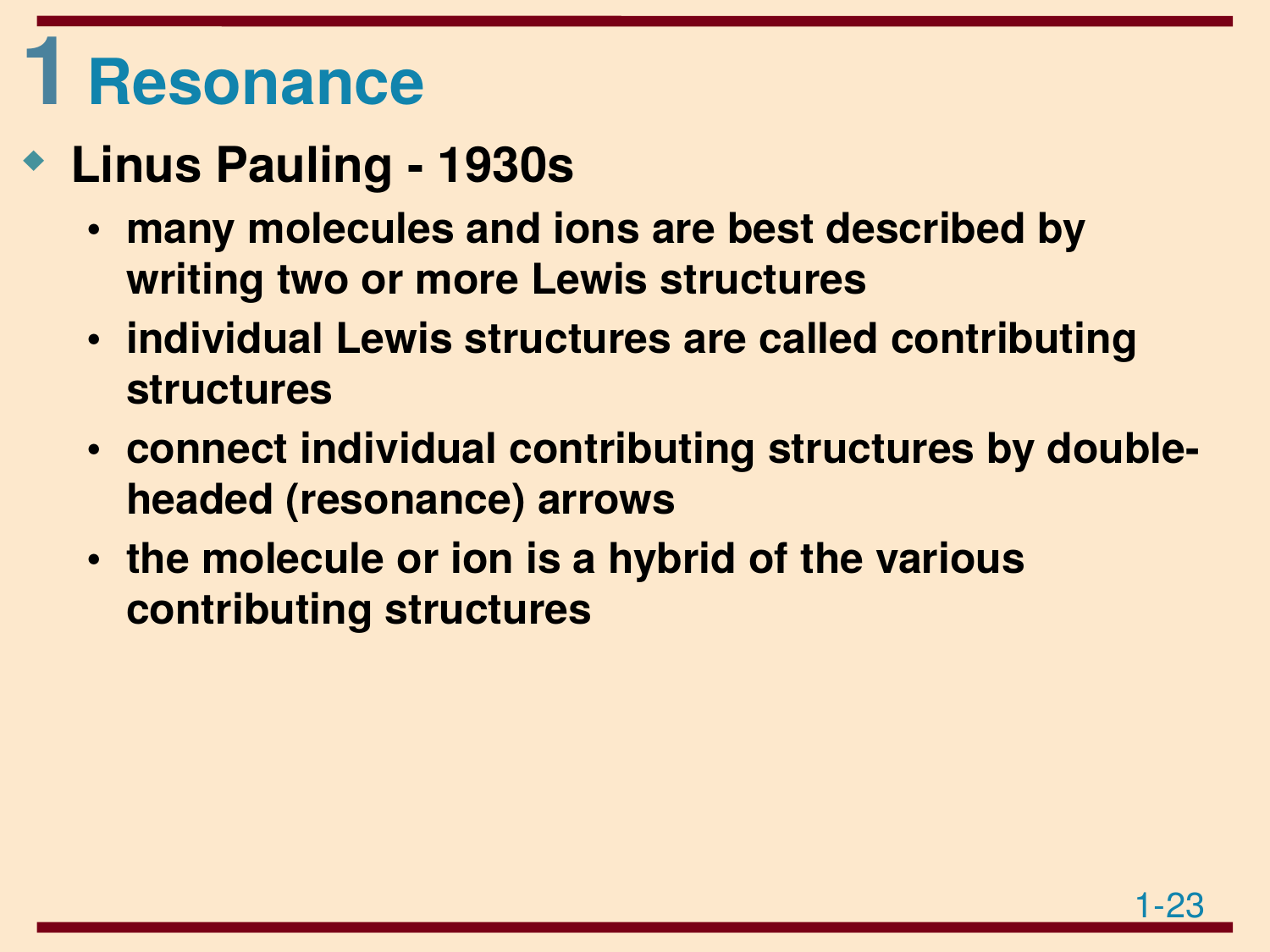

# Resonance
Linus Pauling - 1930s
many molecules and ions are best described by writing two or more Lewis structures
individual Lewis structures are called contributing structures
connect individual contributing structures by double-headed (resonance) arrows
the molecule or ion is a hybrid of the various contributing structures